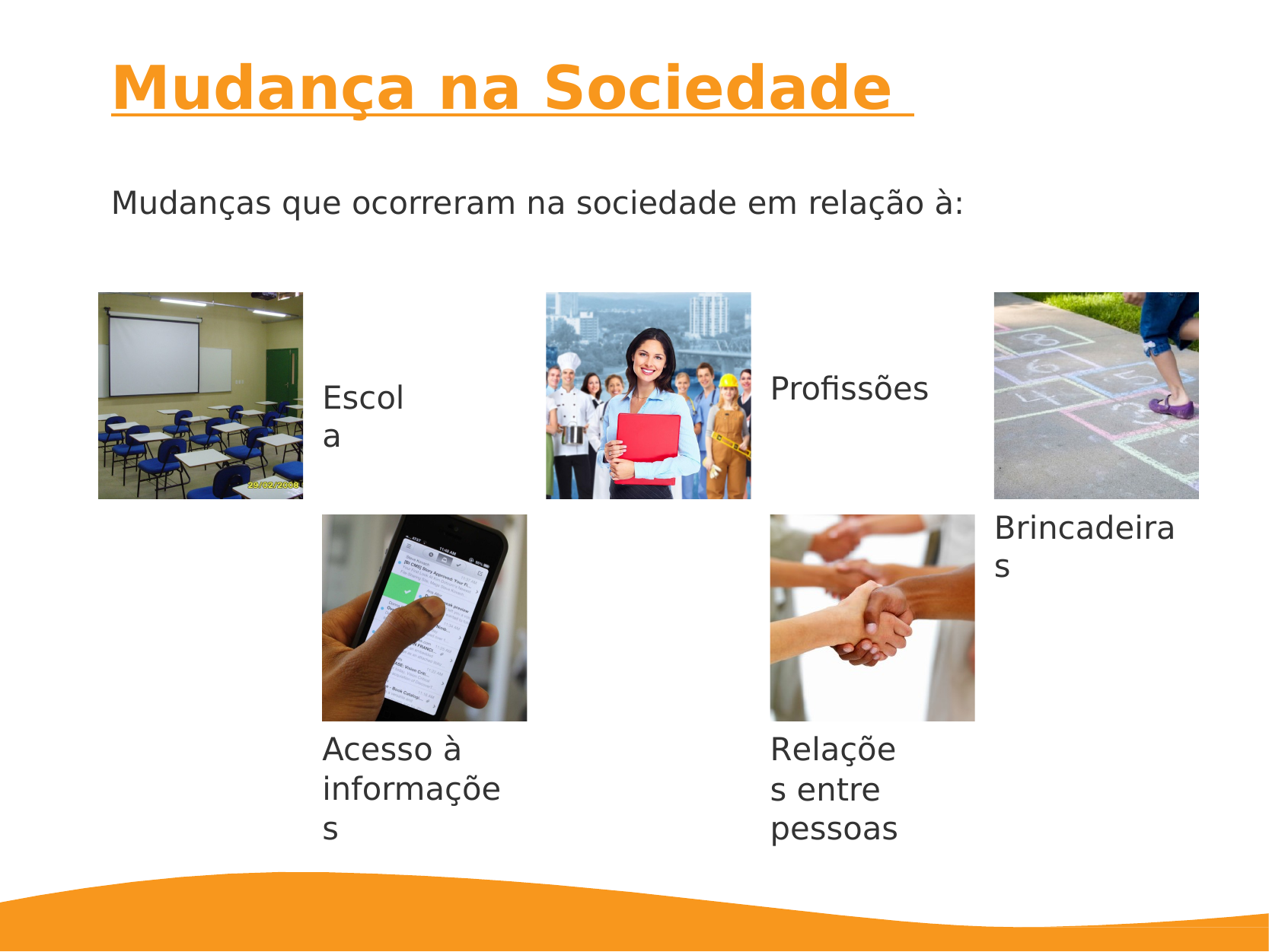

# Mudança na Sociedade
Mudanças que ocorreram na sociedade em relação à:

Profissões
Escola
Brincadeiras

Acesso à informações
Relações entre pessoas